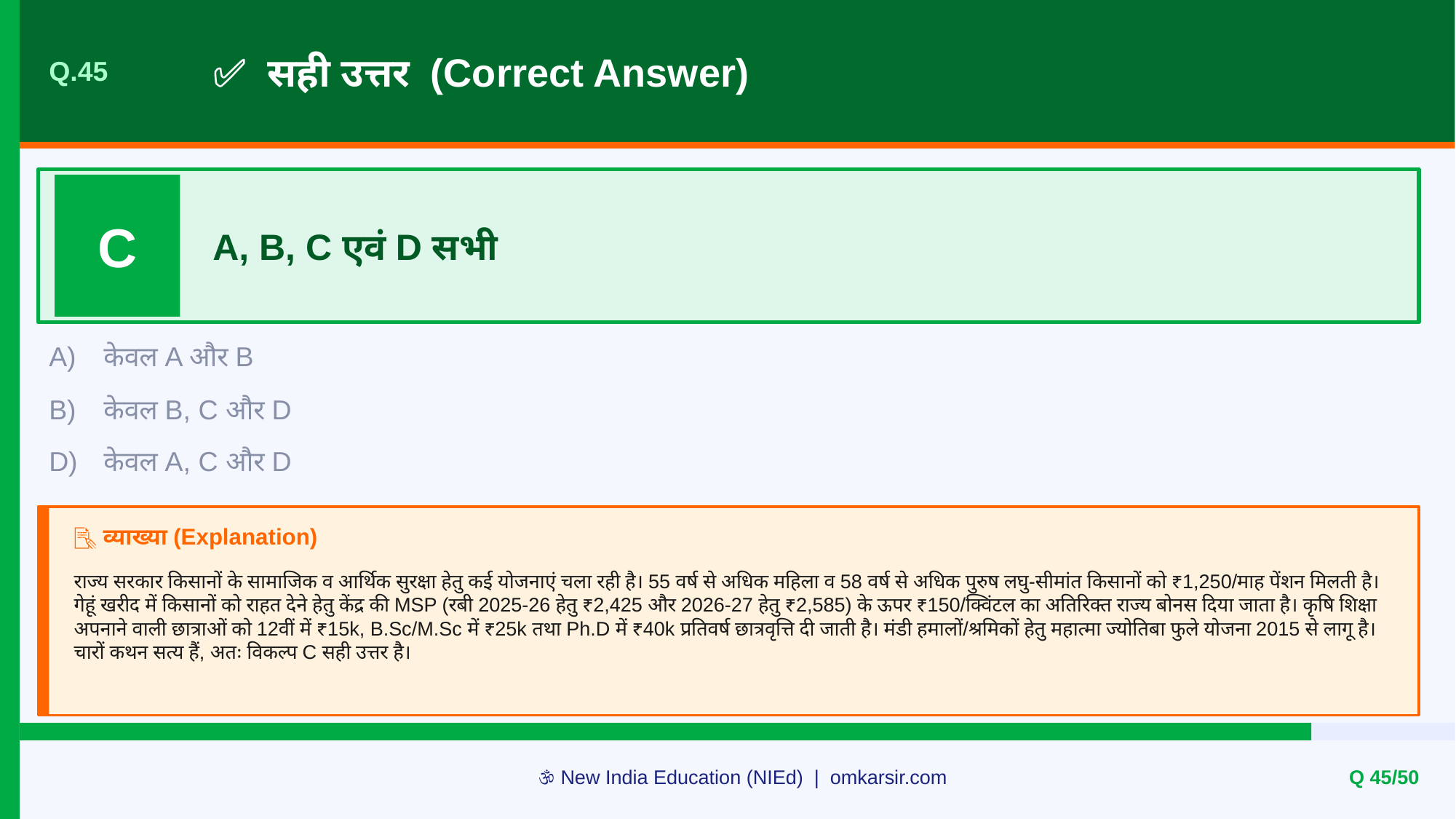

✅  सही उत्तर  (Correct Answer)
Q.45

C
A, B, C एवं D सभी
A)
केवल A और B
B)
केवल B, C और D
D)
केवल A, C और D

📝 व्याख्या (Explanation)
राज्य सरकार किसानों के सामाजिक व आर्थिक सुरक्षा हेतु कई योजनाएं चला रही है। 55 वर्ष से अधिक महिला व 58 वर्ष से अधिक पुरुष लघु-सीमांत किसानों को ₹1,250/माह पेंशन मिलती है। गेहूं खरीद में किसानों को राहत देने हेतु केंद्र की MSP (रबी 2025-26 हेतु ₹2,425 और 2026-27 हेतु ₹2,585) के ऊपर ₹150/क्विंटल का अतिरिक्त राज्य बोनस दिया जाता है। कृषि शिक्षा अपनाने वाली छात्राओं को 12वीं में ₹15k, B.Sc/M.Sc में ₹25k तथा Ph.D में ₹40k प्रतिवर्ष छात्रवृत्ति दी जाती है। मंडी हमालों/श्रमिकों हेतु महात्मा ज्योतिबा फुले योजना 2015 से लागू है। चारों कथन सत्य हैं, अतः विकल्प C सही उत्तर है।

🕉️ New India Education (NIEd)  |  omkarsir.com
Q 45/50